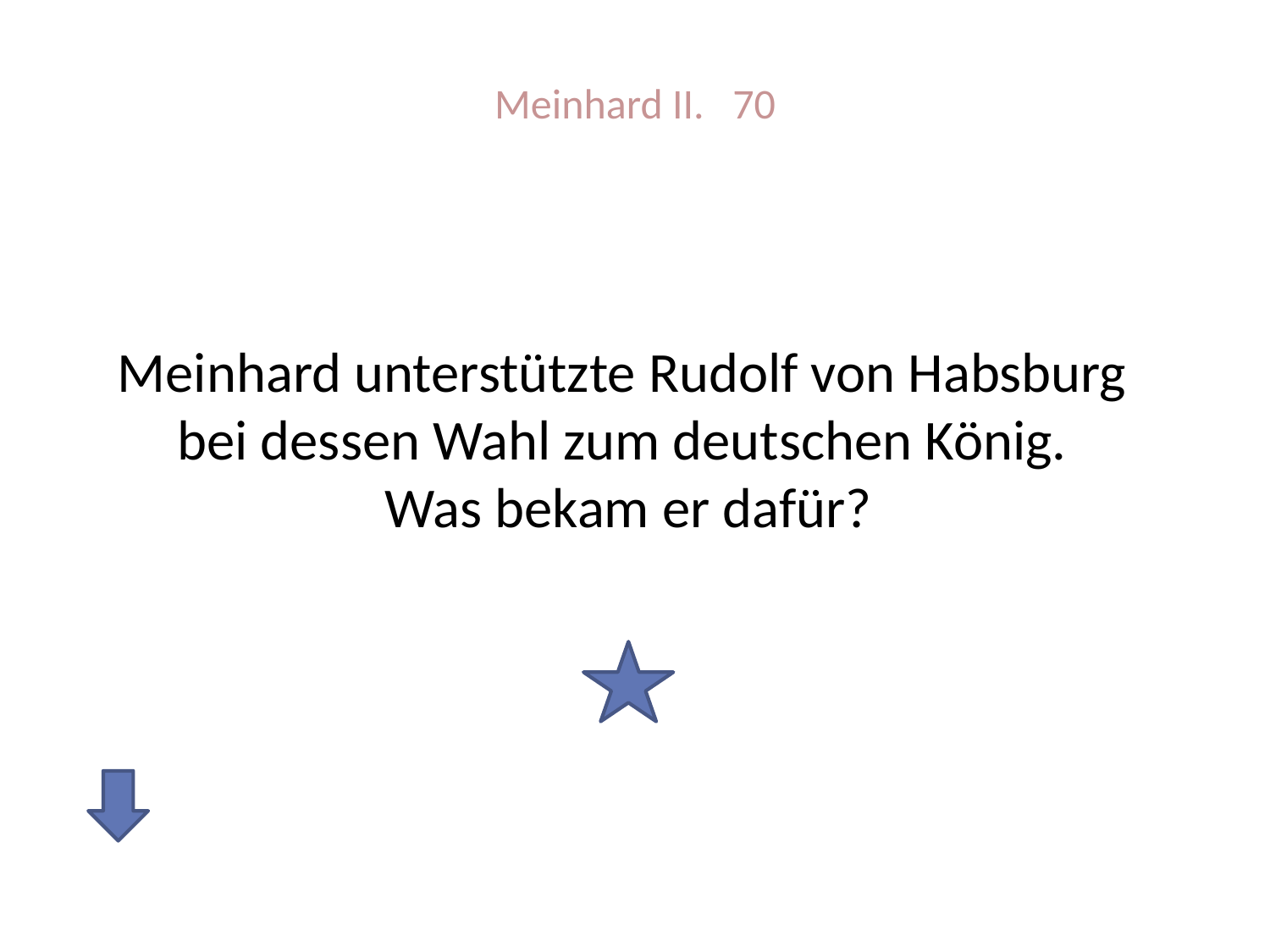

# Meinhard II.   70
Meinhard unterstützte Rudolf von Habsburg
bei dessen Wahl zum deutschen König.
Was bekam er dafür?